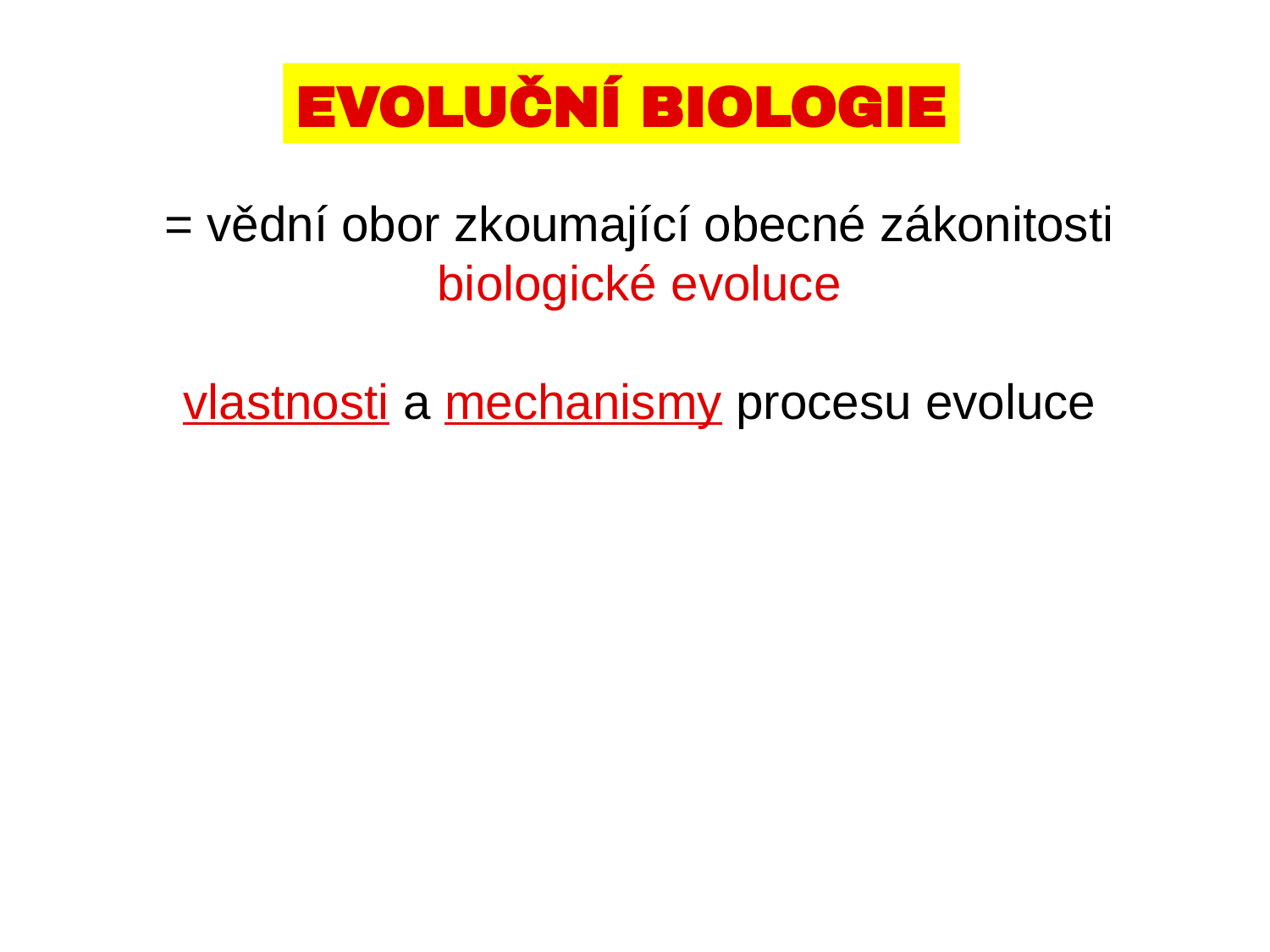

EVOLUČNÍ BIOLOGIE

= vědní obor zkoumající obecné zákonitosti
biologické evoluce

vlastnosti a mechanismy procesu evoluce